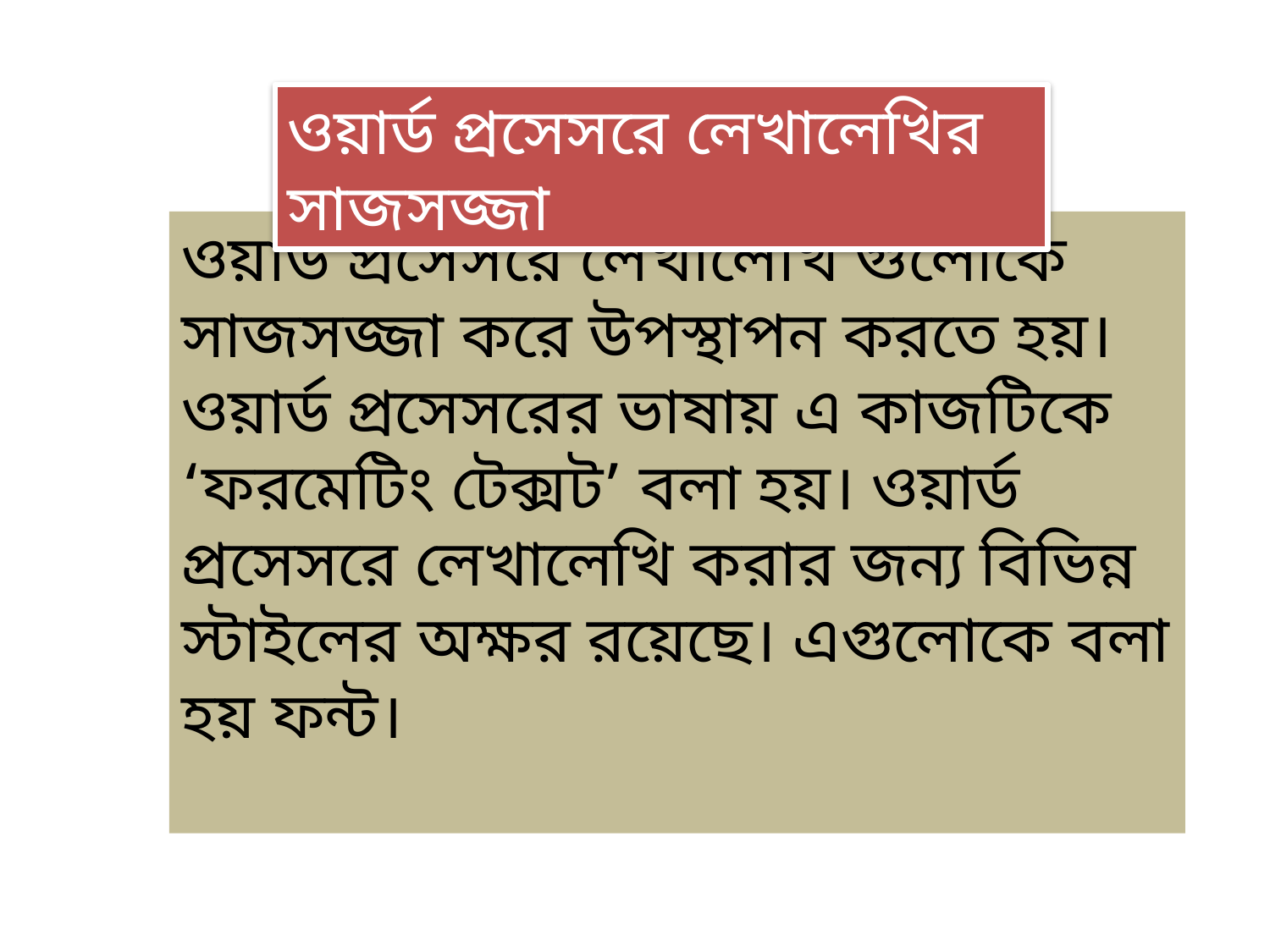

ওয়ার্ড প্রসেসরে লেখালেখির সাজসজ্জা
ওয়ার্ড প্রসেসরে লেখালেখি গুলোকে  সাজসজ্জা করে উপস্থাপন করতে হয়। ওয়ার্ড প্রসেসরের ভাষায় এ কাজটিকে ‘ফরমেটিং টেক্সট’ বলা হয়। ওয়ার্ড প্রসেসরে লেখালেখি করার জন্য বিভিন্ন স্টাইলের অক্ষর রয়েছে। এগুলোকে বলা হয় ফন্ট।